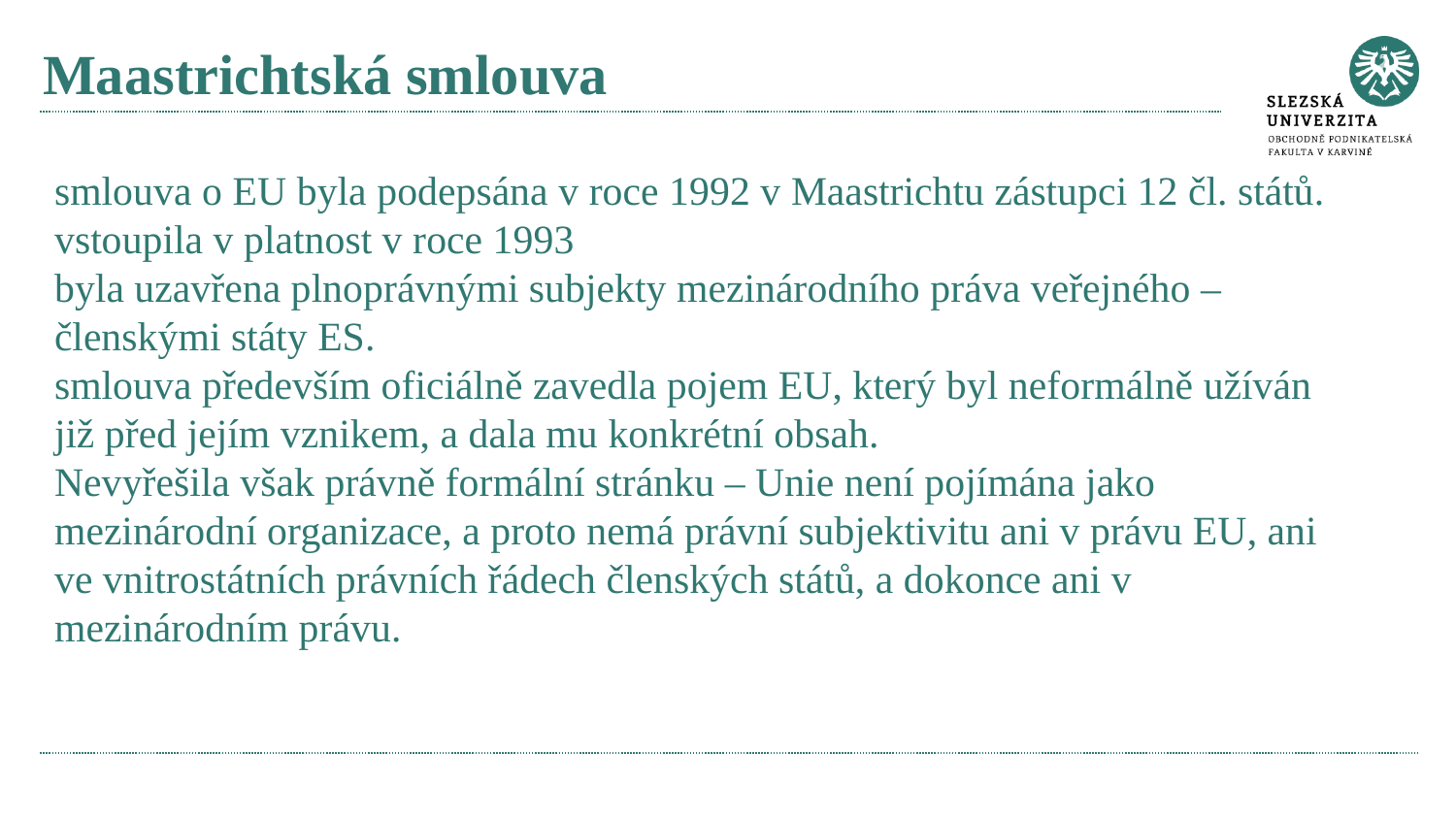

# Maastrichtská smlouva
smlouva o EU byla podepsána v roce 1992 v Maastrichtu zástupci 12 čl. států.
vstoupila v platnost v roce 1993
byla uzavřena plnoprávnými subjekty mezinárodního práva veřejného – členskými státy ES.
smlouva především oficiálně zavedla pojem EU, který byl neformálně užíván již před jejím vznikem, a dala mu konkrétní obsah.
Nevyřešila však právně formální stránku – Unie není pojímána jako mezinárodní organizace, a proto nemá právní subjektivitu ani v právu EU, ani ve vnitrostátních právních řádech členských států, a dokonce ani v mezinárodním právu.